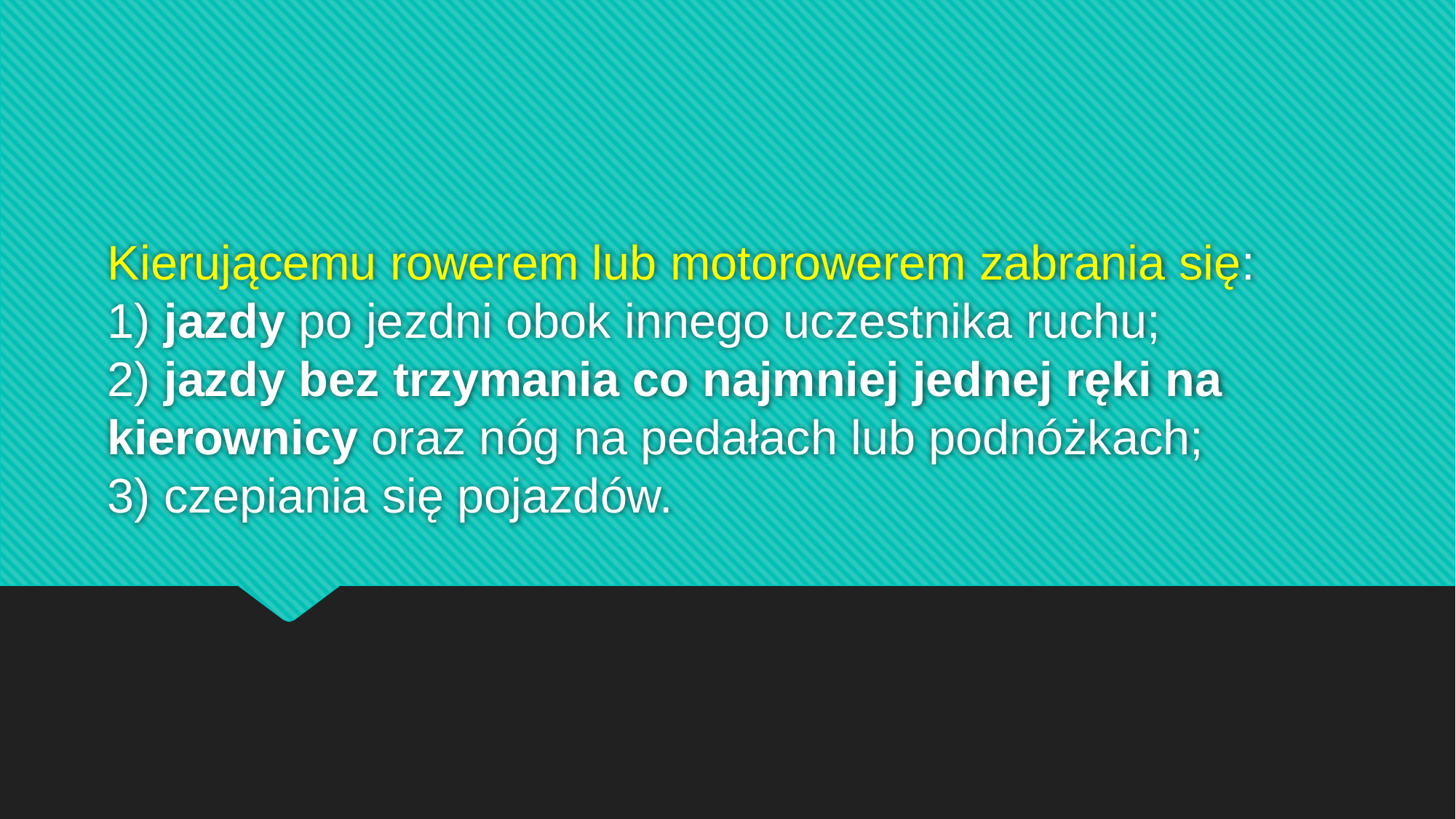

# Kierującemu rowerem lub motorowerem zabrania się: 1) jazdy po jezdni obok innego uczestnika ruchu; 2) jazdy bez trzymania co najmniej jednej ręki na kierownicy oraz nóg na pedałach lub podnóżkach; 3) czepiania się pojazdów.